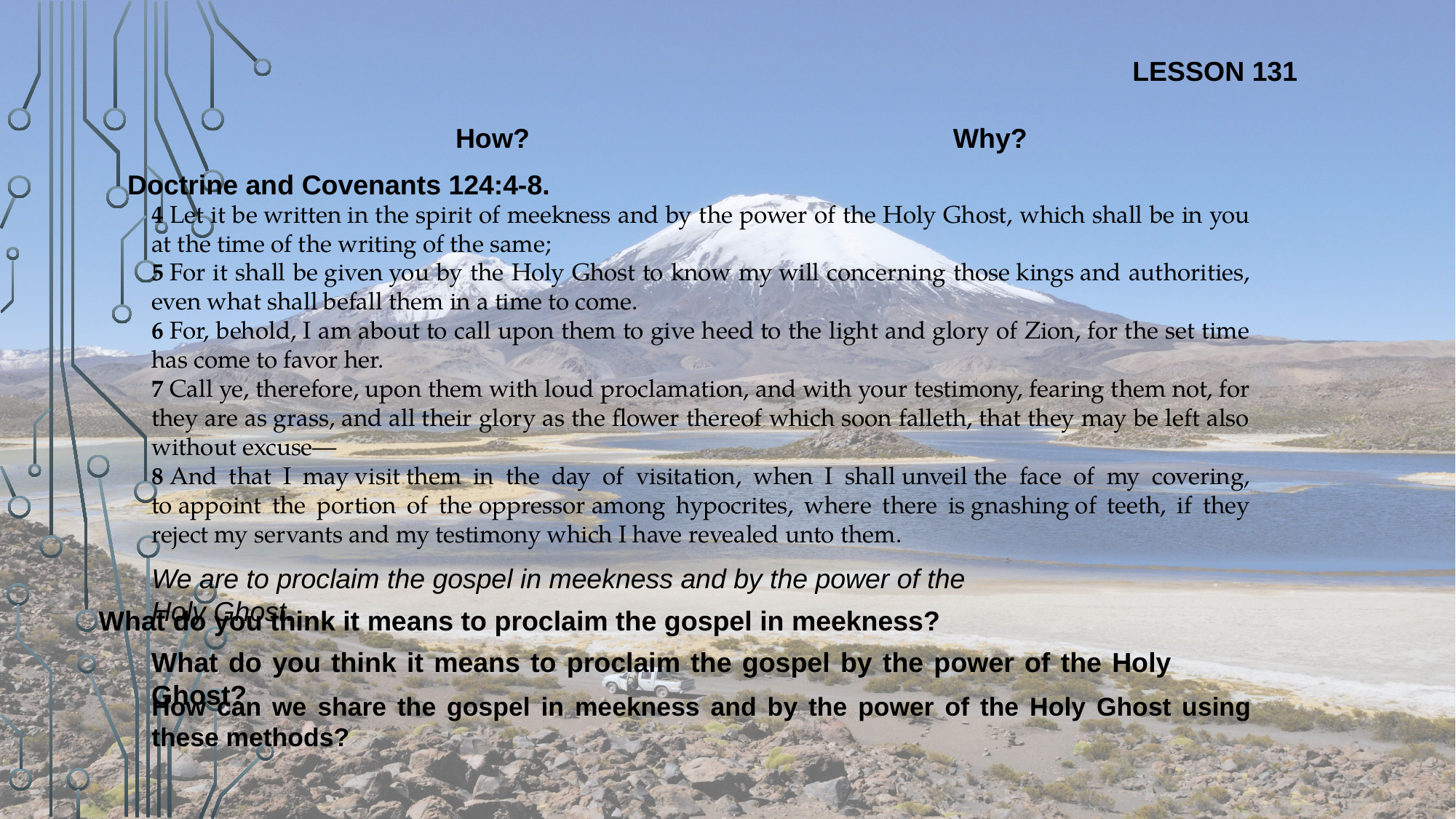

LESSON 131
How?
Why?
Doctrine and Covenants 124:4-8.
4 Let it be written in the spirit of meekness and by the power of the Holy Ghost, which shall be in you at the time of the writing of the same;
5 For it shall be given you by the Holy Ghost to know my will concerning those kings and authorities, even what shall befall them in a time to come.
6 For, behold, I am about to call upon them to give heed to the light and glory of Zion, for the set time has come to favor her.
7 Call ye, therefore, upon them with loud proclamation, and with your testimony, fearing them not, for they are as grass, and all their glory as the flower thereof which soon falleth, that they may be left also without excuse—
8 And that I may visit them in the day of visitation, when I shall unveil the face of my covering, to appoint the portion of the oppressor among hypocrites, where there is gnashing of teeth, if they reject my servants and my testimony which I have revealed unto them.
We are to proclaim the gospel in meekness and by the power of the Holy Ghost.
What do you think it means to proclaim the gospel in meekness?
What do you think it means to proclaim the gospel by the power of the Holy Ghost?
How can we share the gospel in meekness and by the power of the Holy Ghost using these methods?